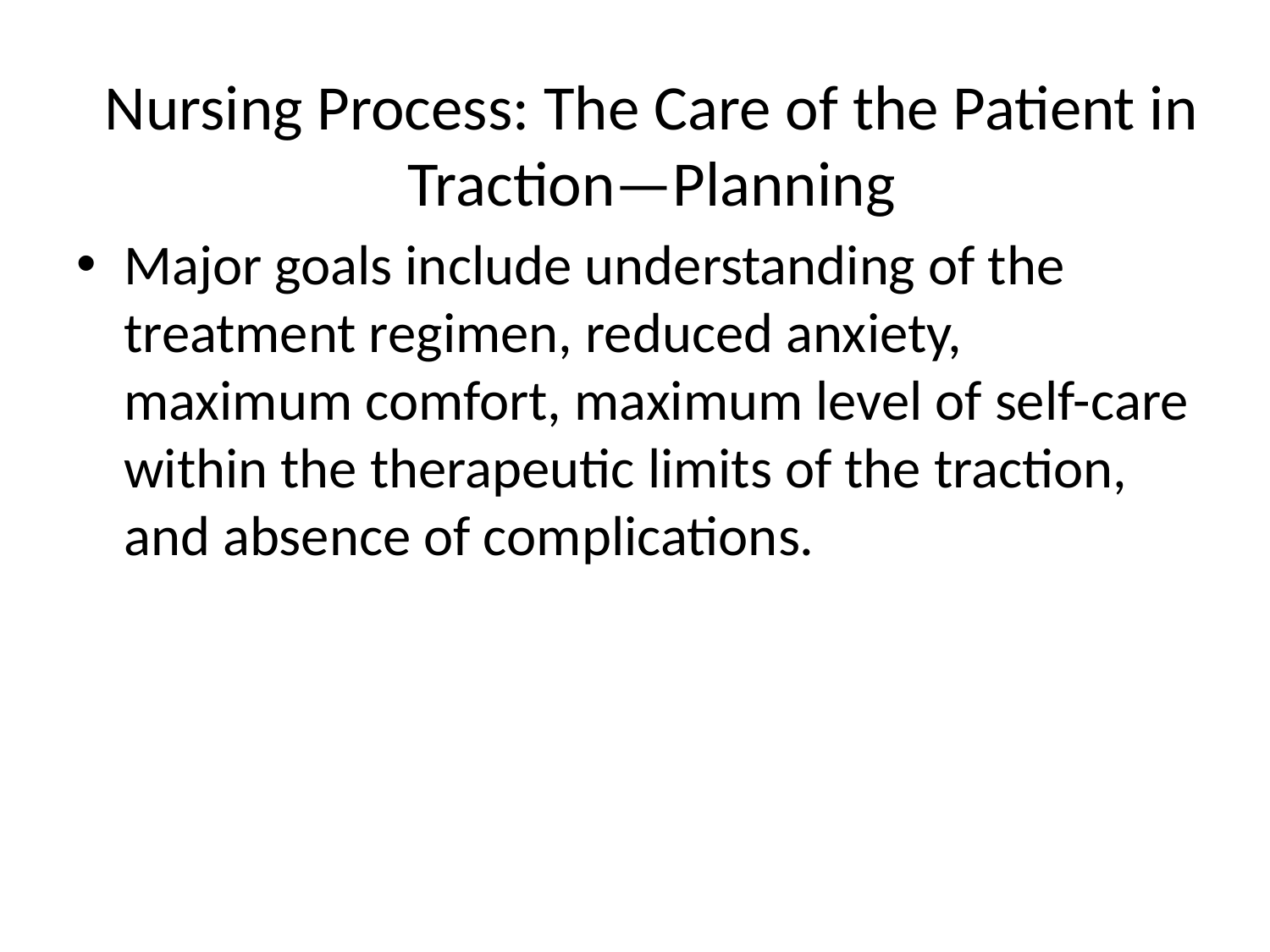

# Nursing Process: The Care of the Patient in Traction—Planning
Major goals include understanding of the treatment regimen, reduced anxiety, maximum comfort, maximum level of self-care within the therapeutic limits of the traction, and absence of complications.